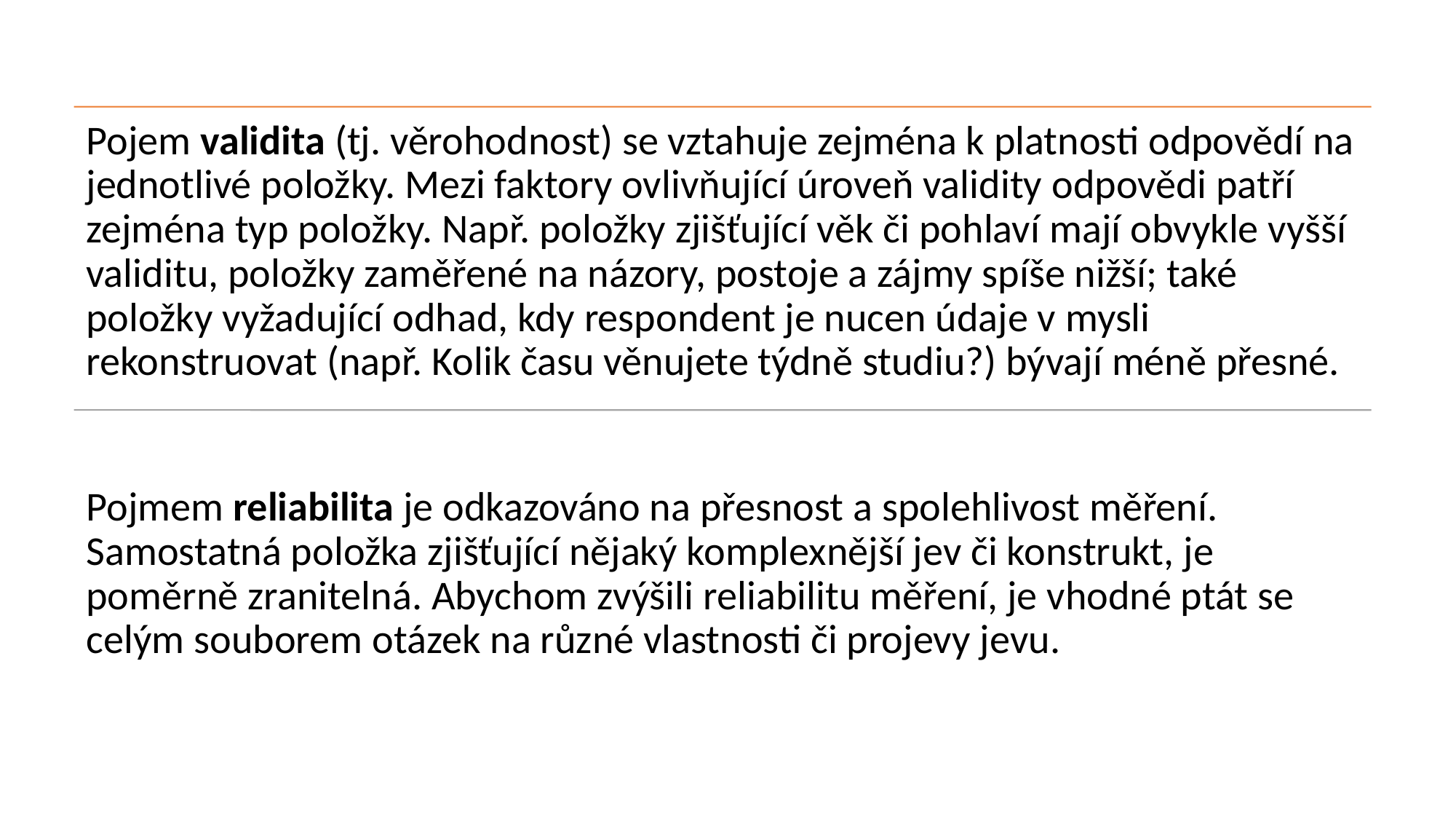

Pojem validita (tj. věrohodnost) se vztahuje zejména k platnosti odpovědí na jednotlivé položky. Mezi faktory ovlivňující úroveň validity odpovědi patří zejména typ položky. Např. položky zjišťující věk či pohlaví mají obvykle vyšší validitu, položky zaměřené na názory, postoje a zájmy spíše nižší; také položky vyžadující odhad, kdy respondent je nucen údaje v mysli rekonstruovat (např. Kolik času věnujete týdně studiu?) bývají méně přesné.

Pojmem reliabilita je odkazováno na přesnost a spolehlivost měření. Samostatná položka zjišťující nějaký komplexnější jev či konstrukt, je poměrně zranitelná. Abychom zvýšili reliabilitu měření, je vhodné ptát se celým souborem otázek na různé vlastnosti či projevy jevu.